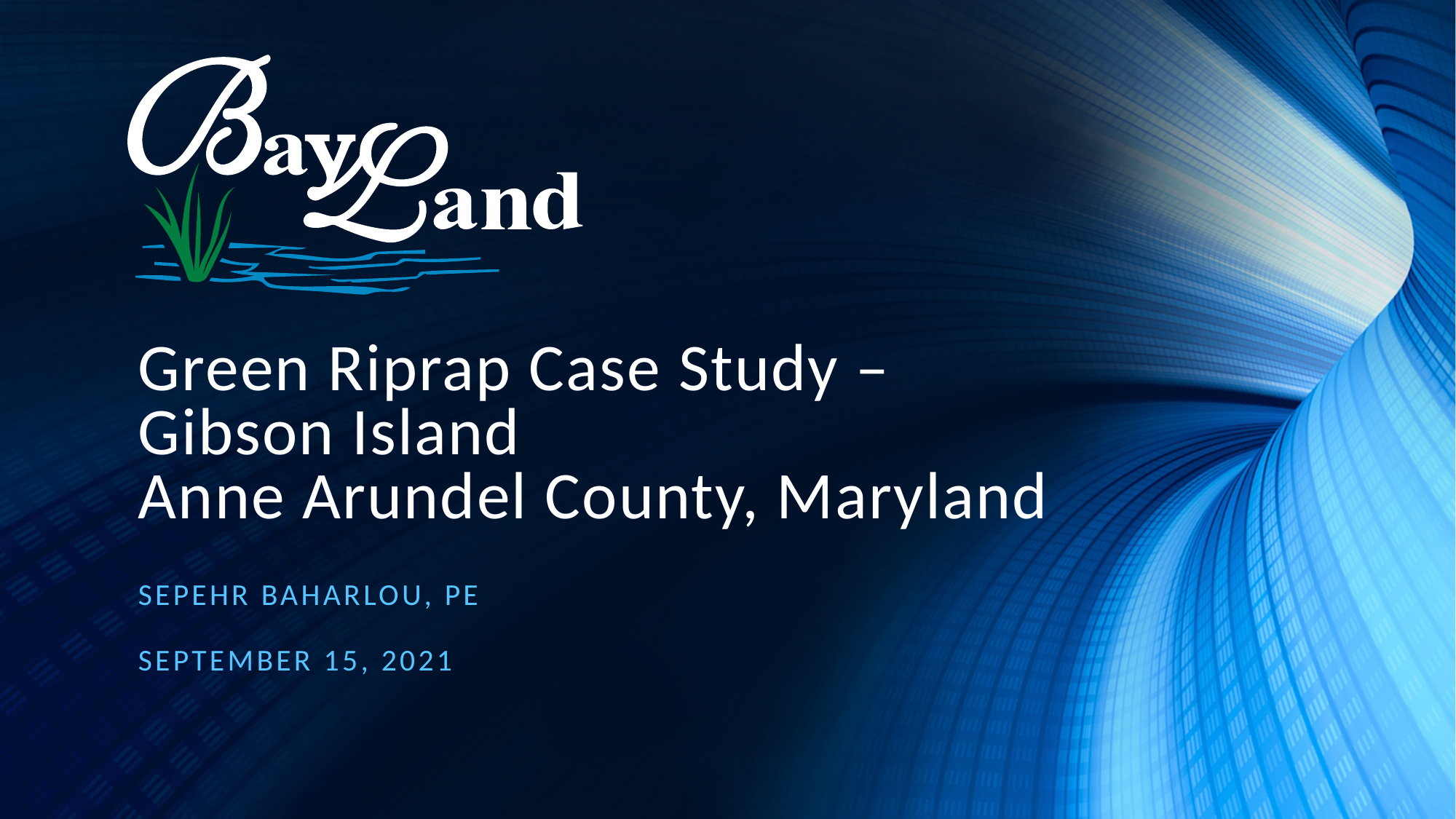

# Green Riprap Case Study – Gibson Island Anne Arundel County, Maryland
Sepehr baharlou, pe

September 15, 2021